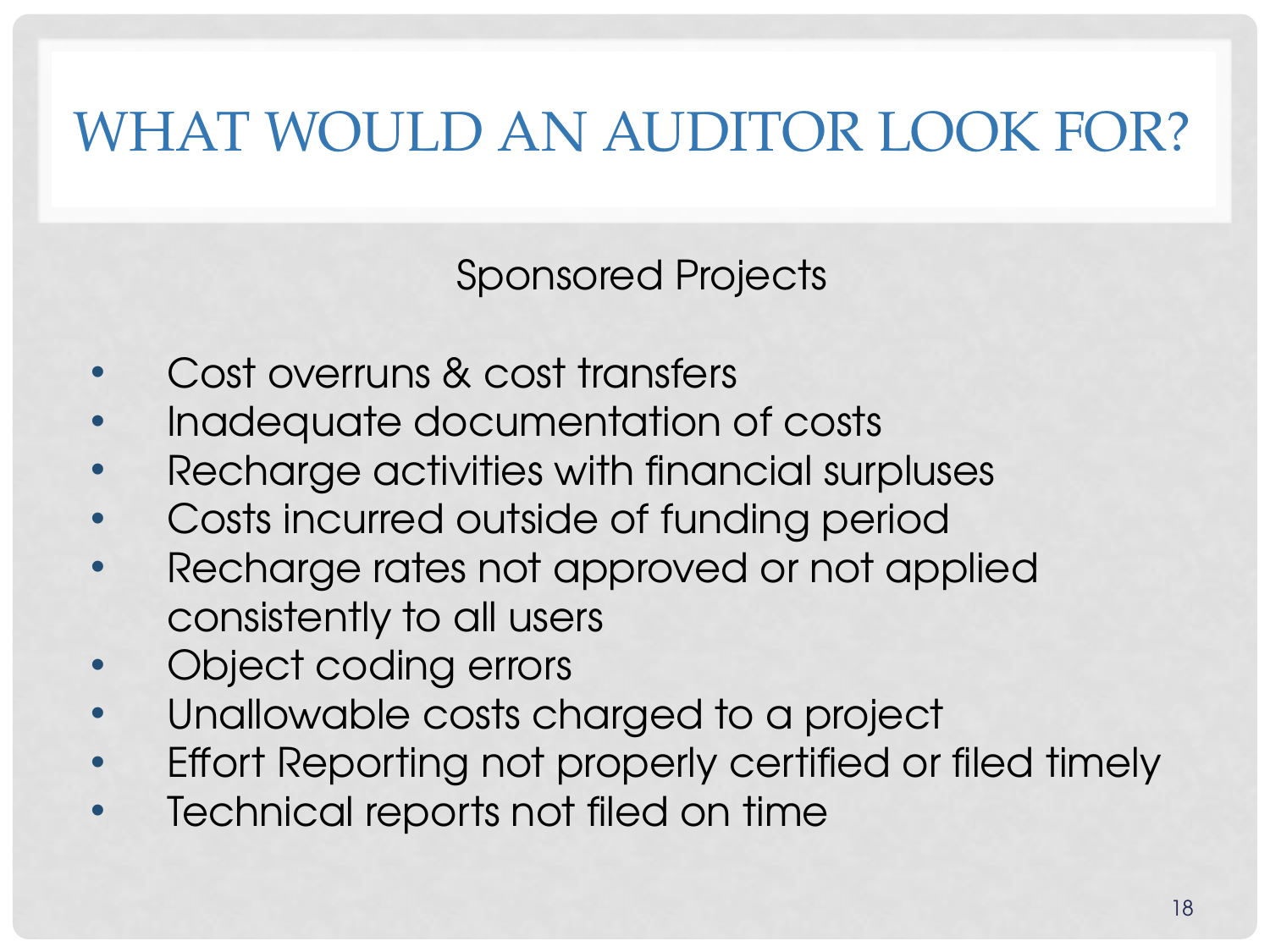

# What would an Auditor Look For?
Sponsored Projects

Cost overruns & cost transfers
Inadequate documentation of costs
Recharge activities with financial surpluses
Costs incurred outside of funding period
Recharge rates not approved or not applied consistently to all users
Object coding errors
Unallowable costs charged to a project
Effort Reporting not properly certified or filed timely
Technical reports not filed on time

18